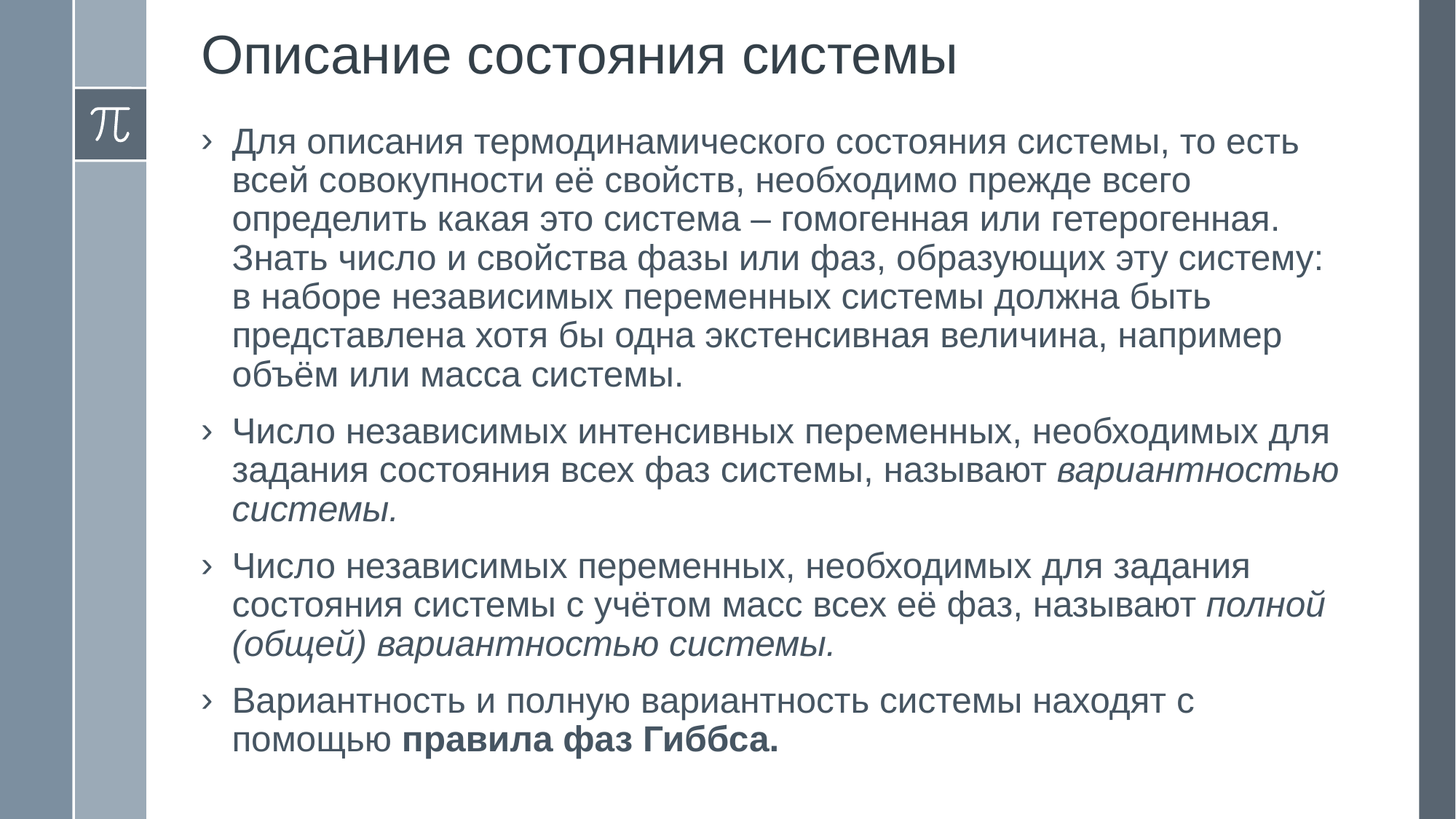

Описание состояния системы
Для описания термодинамического состояния системы, то есть всей совокупности её свойств, необходимо прежде всего определить какая это система – гомогенная или гетерогенная. Знать число и свойства фазы или фаз, образующих эту систему: в наборе независимых переменных системы должна быть представлена хотя бы одна экстенсивная величина, например объём или масса системы.
Число независимых интенсивных переменных, необходимых для задания состояния всех фаз системы, называют вариантностью системы.
Число независимых переменных, необходимых для задания состояния системы с учётом масс всех её фаз, называют полной (общей) вариантностью системы.
Вариантность и полную вариантность системы находят с помощью правила фаз Гиббса.